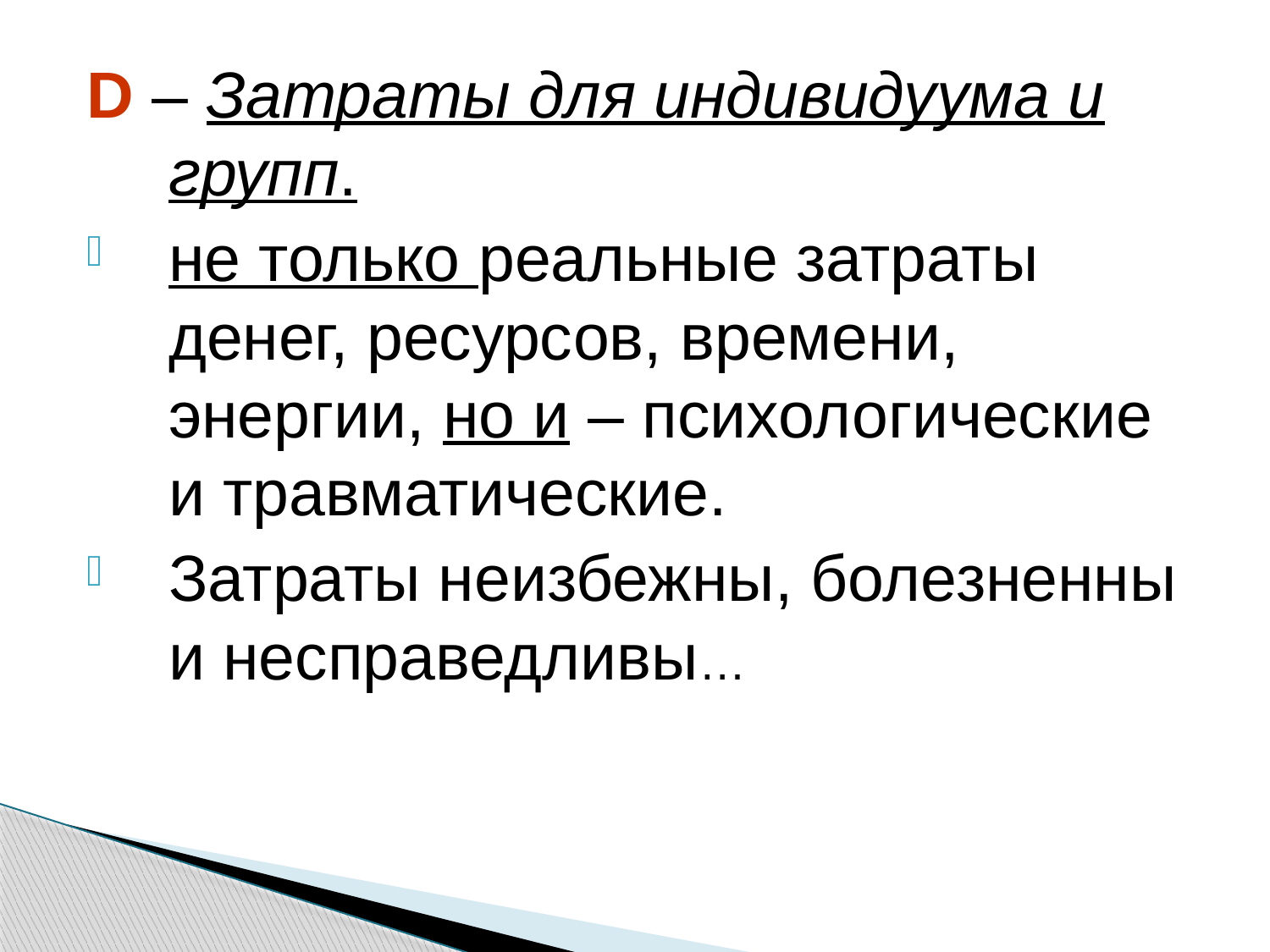

D – Затраты для индивидуума и групп.
не только реальные затраты денег, ресурсов, времени, энергии, но и – психологические и травматические.
Затраты неизбежны, болезненны и несправедливы…